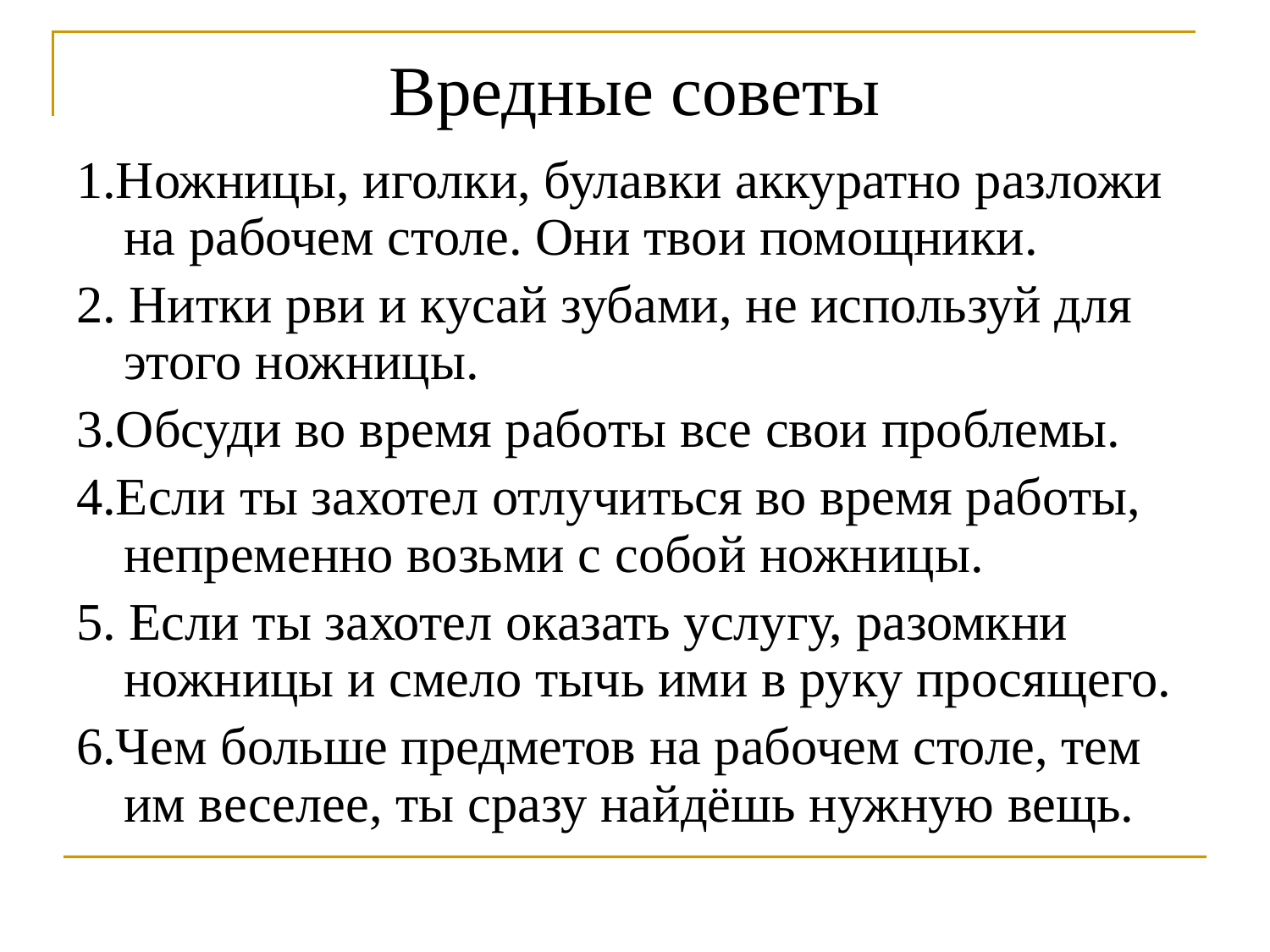

# Вредные советы
1.Ножницы, иголки, булавки аккуратно разложи на рабочем столе. Они твои помощники.
2. Нитки рви и кусай зубами, не используй для этого ножницы.
3.Обсуди во время работы все свои проблемы.
4.Если ты захотел отлучиться во время работы, непременно возьми с собой ножницы.
5. Если ты захотел оказать услугу, разомкни ножницы и смело тычь ими в руку просящего.
6.Чем больше предметов на рабочем столе, тем им веселее, ты сразу найдёшь нужную вещь.